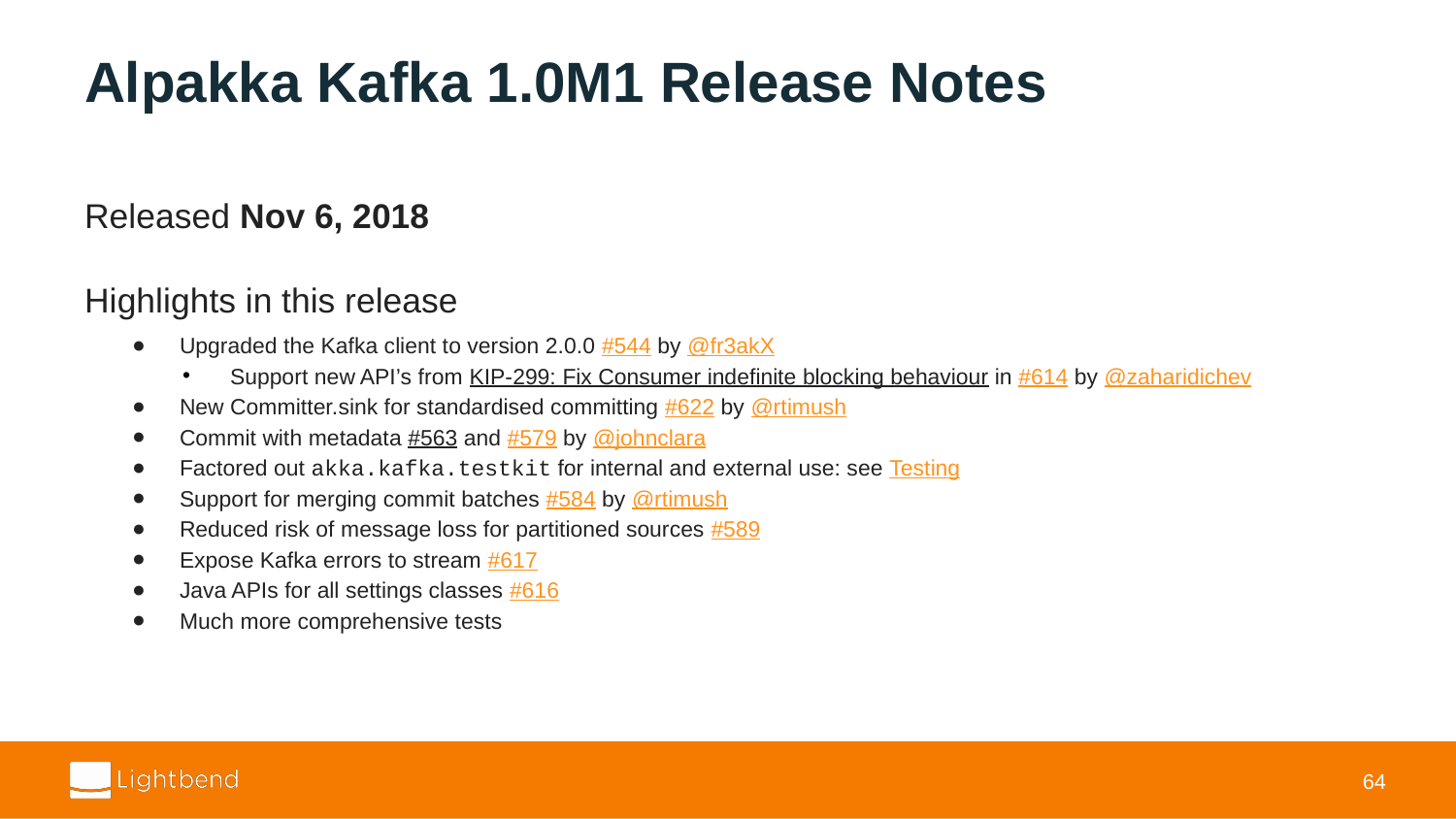

# Alpakka Kafka 1.0M1 Release Notes
Released Nov 6, 2018
Highlights in this release
Upgraded the Kafka client to version 2.0.0 #544 by @fr3akX
Support new API’s from KIP-299: Fix Consumer indefinite blocking behaviour in #614 by @zaharidichev
New Committer.sink for standardised committing #622 by @rtimush
Commit with metadata #563 and #579 by @johnclara
Factored out akka.kafka.testkit for internal and external use: see Testing
Support for merging commit batches #584 by @rtimush
Reduced risk of message loss for partitioned sources #589
Expose Kafka errors to stream #617
Java APIs for all settings classes #616
Much more comprehensive tests

64